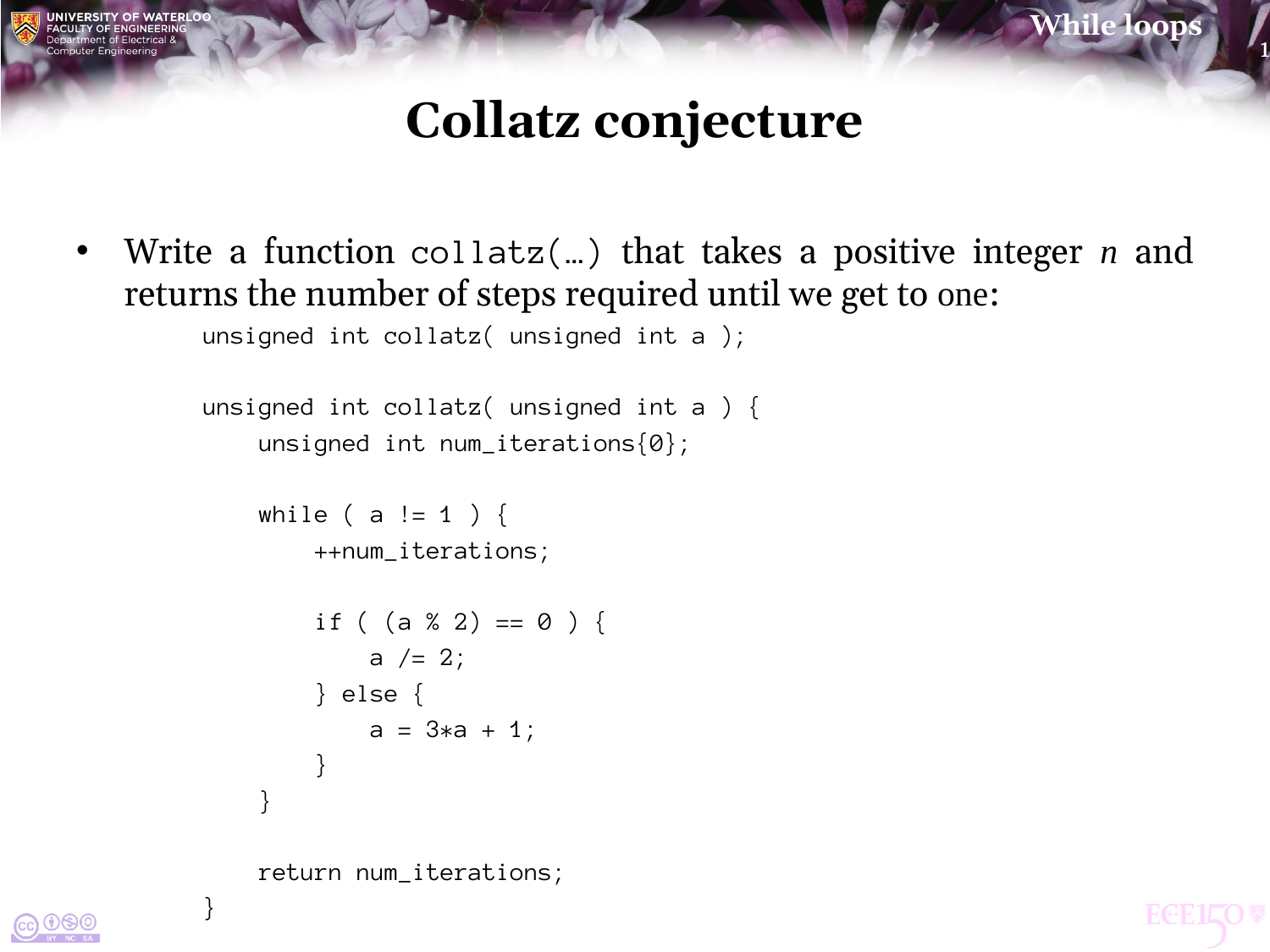

# Collatz conjecture
Write a function collatz(…) that takes a positive integer n and returns the number of steps required until we get to one:
	unsigned int collatz( unsigned int a );

	unsigned int collatz( unsigned int a ) {
	    unsigned int num_iterations{0};

	    while ( a != 1 ) {
	        ++num_iterations;

	        if ( (a % 2) == 0 ) {
	            a /= 2;
	        } else {
	            a = 3*a + 1;
	        }
	    }

	    return num_iterations;
	}